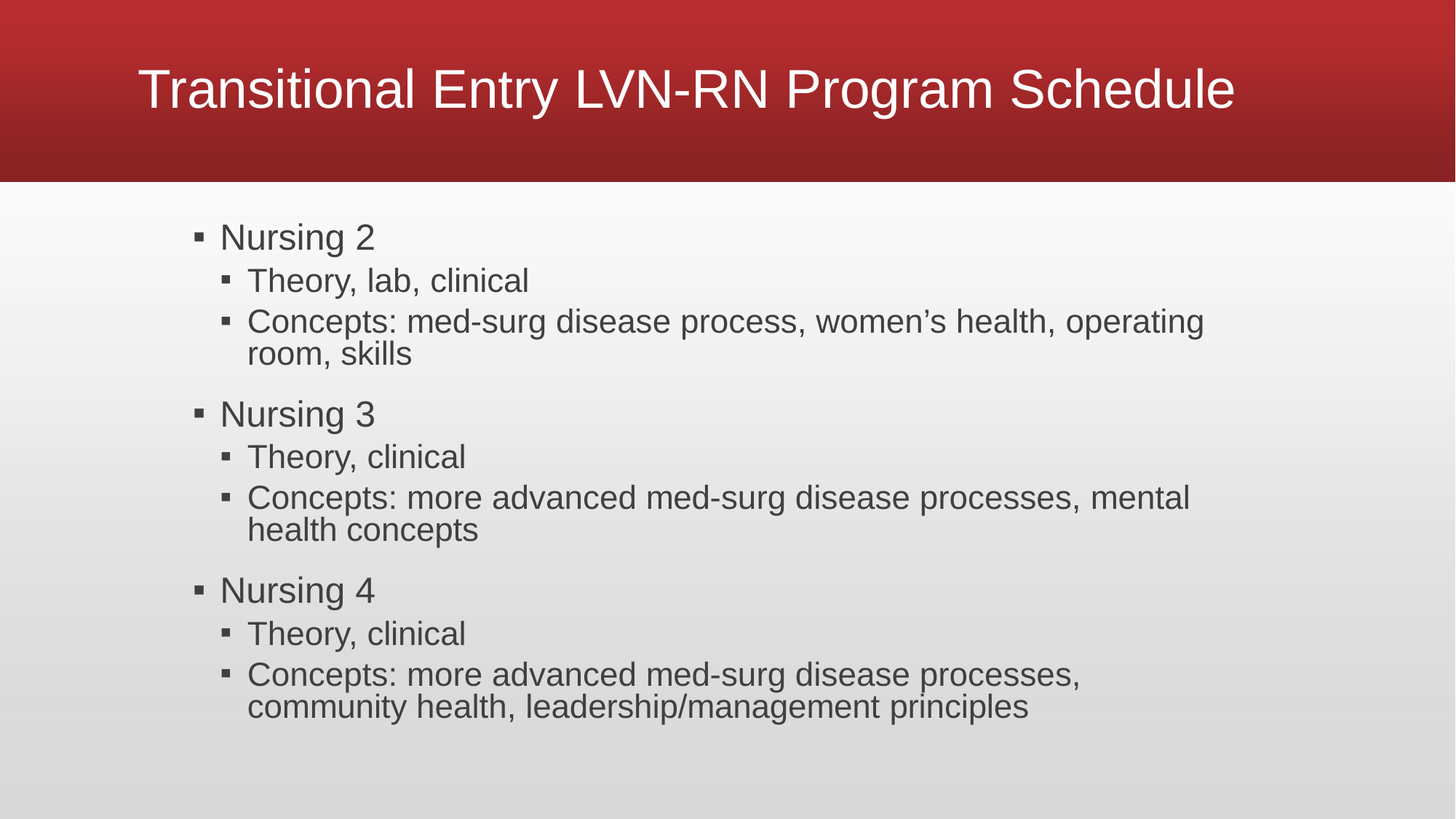

# Transitional Entry LVN-RN Program Schedule
Nursing 2
Theory, lab, clinical
Concepts: med-surg disease process, women’s health, operating room, skills
Nursing 3
Theory, clinical
Concepts: more advanced med-surg disease processes, mental health concepts
Nursing 4
Theory, clinical
Concepts: more advanced med-surg disease processes, community health, leadership/management principles